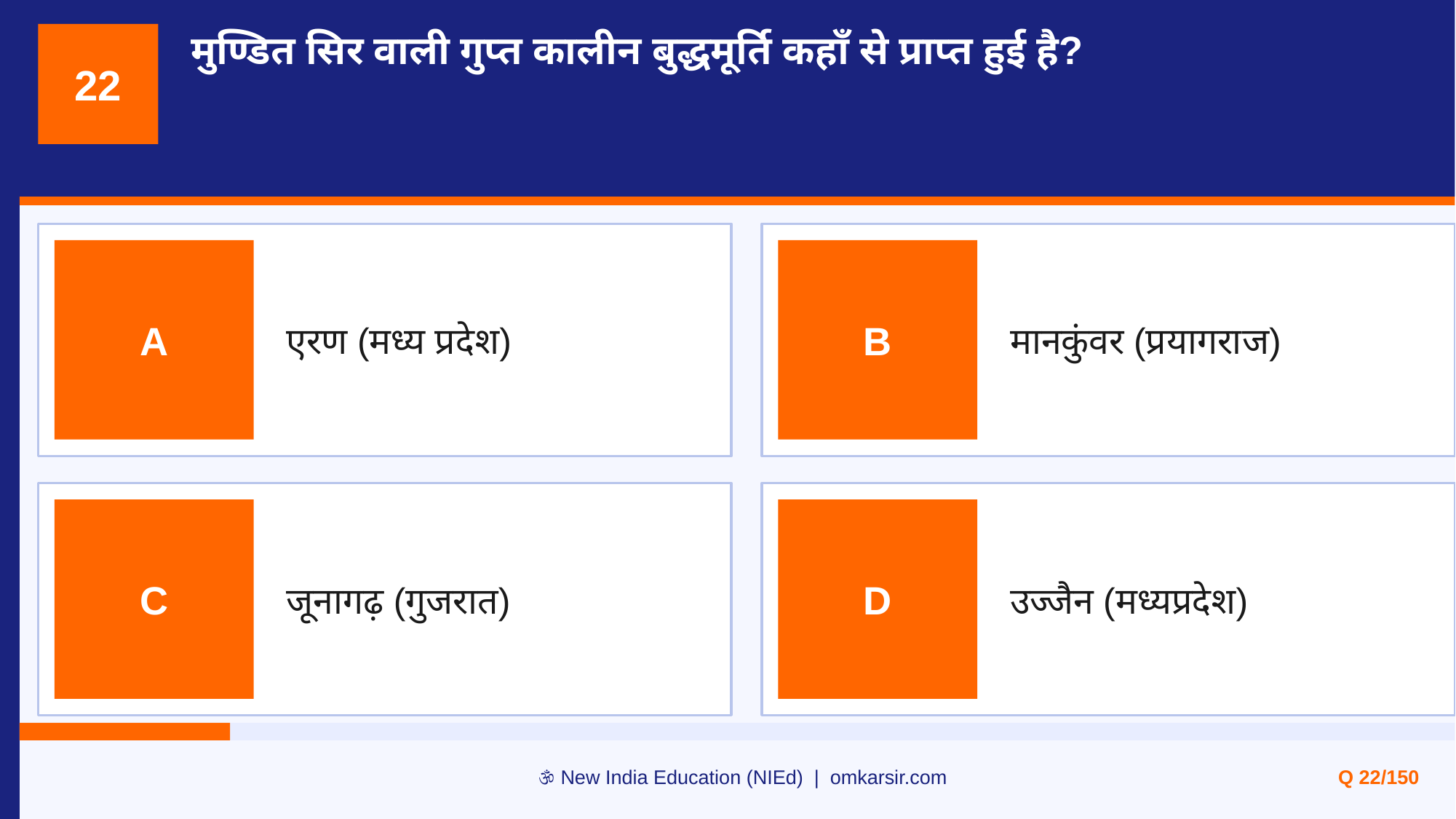

मुण्डित सिर वाली गुप्त कालीन बुद्धमूर्ति कहाँ से प्राप्त हुई है?
22

एरण (मध्य प्रदेश)
मानकुंवर (प्रयागराज)
A
B

जूनागढ़ (गुजरात)
उज्जैन (मध्यप्रदेश)
C
D

🕉️ New India Education (NIEd)  |  omkarsir.com
Q 22/150